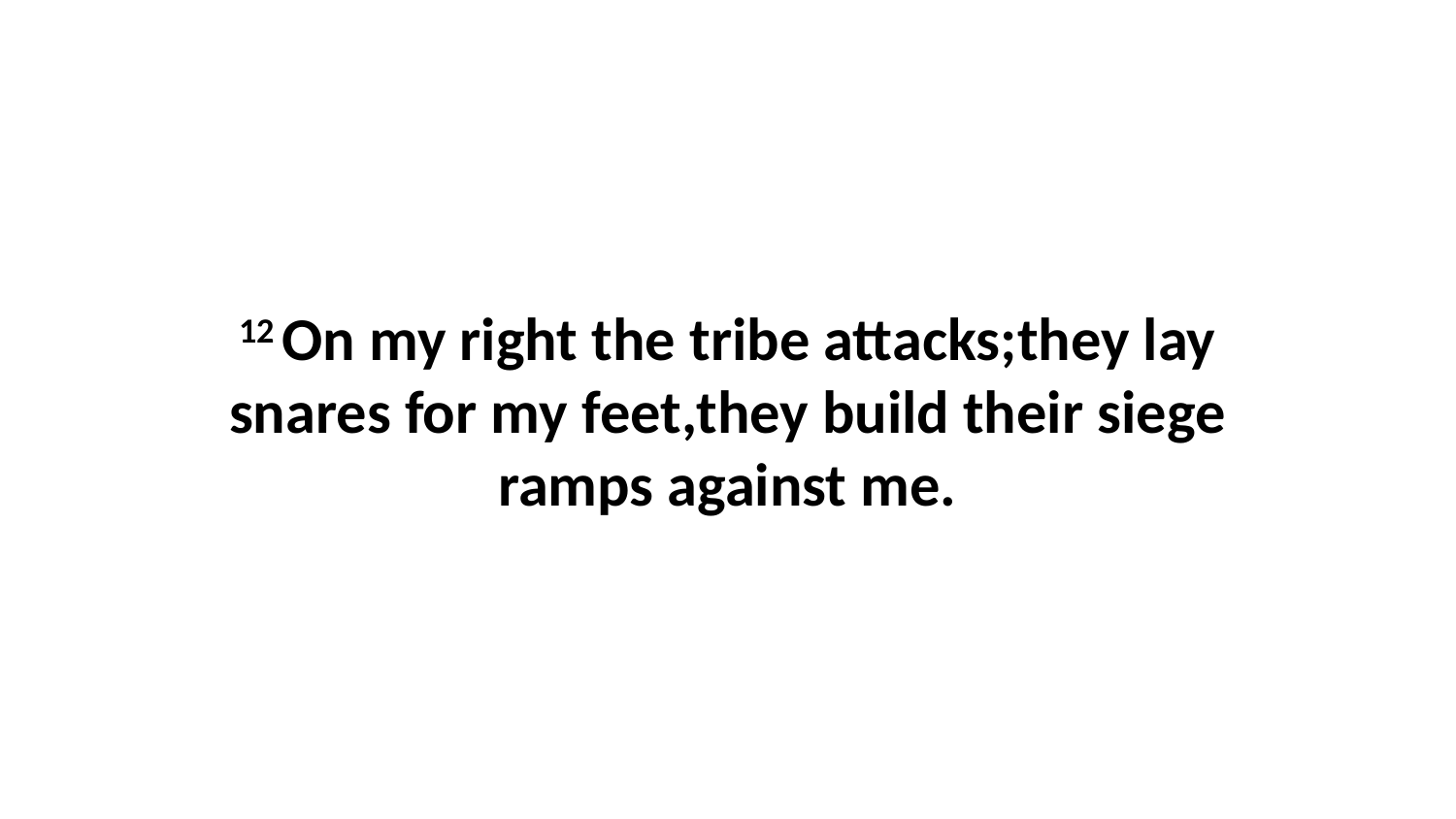

12 On my right the tribe attacks;they lay snares for my feet,they build their siege ramps against me.